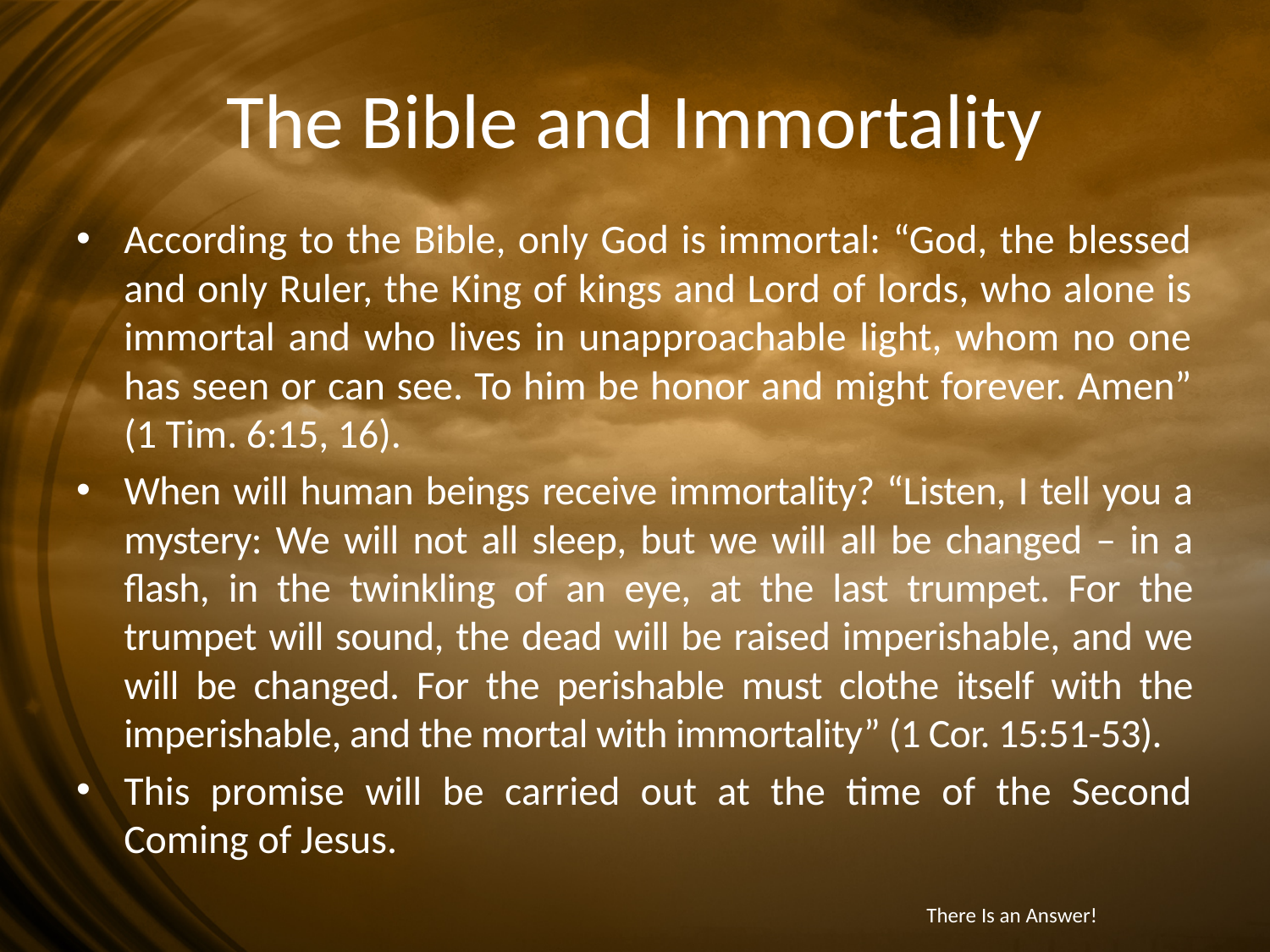

# The Bible and Immortality
According to the Bible, only God is immortal: “God, the blessed and only Ruler, the King of kings and Lord of lords, who alone is immortal and who lives in unapproachable light, whom no one has seen or can see. To him be honor and might forever. Amen” (1 Tim. 6:15, 16).
When will human beings receive immortality? “Listen, I tell you a mystery: We will not all sleep, but we will all be changed – in a flash, in the twinkling of an eye, at the last trumpet. For the trumpet will sound, the dead will be raised imperishable, and we will be changed. For the perishable must clothe itself with the imperishable, and the mortal with immortality” (1 Cor. 15:51-53).
This promise will be carried out at the time of the Second Coming of Jesus.
There Is an Answer!